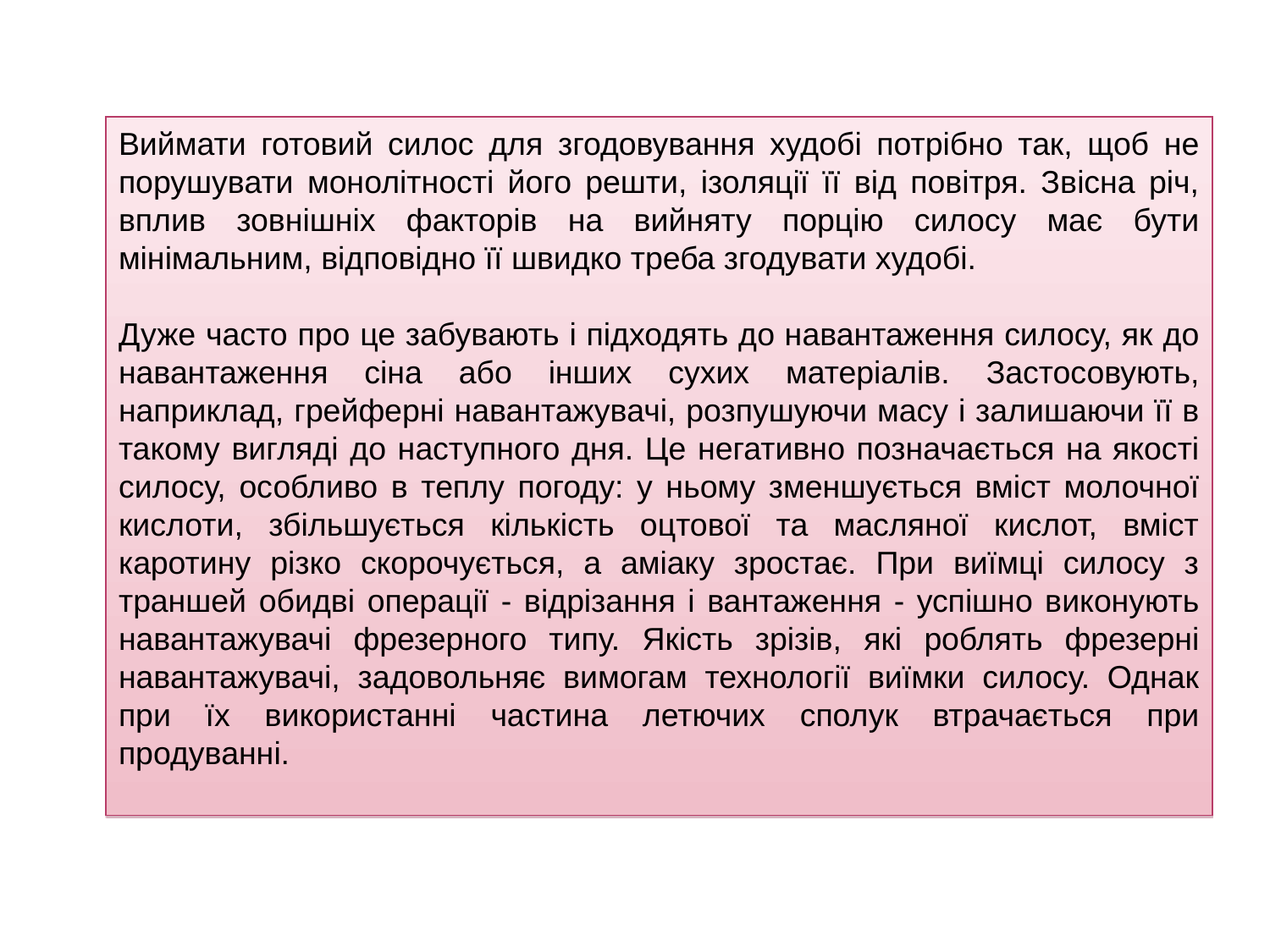

Виймати готовий силос для згодовування худобі потрібно так, щоб не порушувати монолітності його решти, ізоляції її від повітря. Звісна річ, вплив зовнішніх факторів на вийняту порцію силосу має бути мінімальним, відповідно її швидко треба згодувати худобі.

Дуже часто про це забувають і підходять до навантаження силосу, як до навантаження сіна або інших сухих матеріалів. Застосовують, наприклад, грейферні навантажувачі, розпушуючи масу і залишаючи її в такому вигляді до наступного дня. Це негативно позначається на якості силосу, особливо в теплу погоду: у ньому зменшується вміст молочної кислоти, збільшується кількість оцтової та масляної кислот, вміст каротину різко скорочується, а аміаку зростає. При виїмці силосу з траншей обидві операції - відрізання і вантаження - успішно виконують навантажувачі фрезерного типу. Якість зрізів, які роблять фрезерні навантажувачі, задовольняє вимогам технології виїмки силосу. Однак при їх використанні частина летючих сполук втрачається при продуванні.